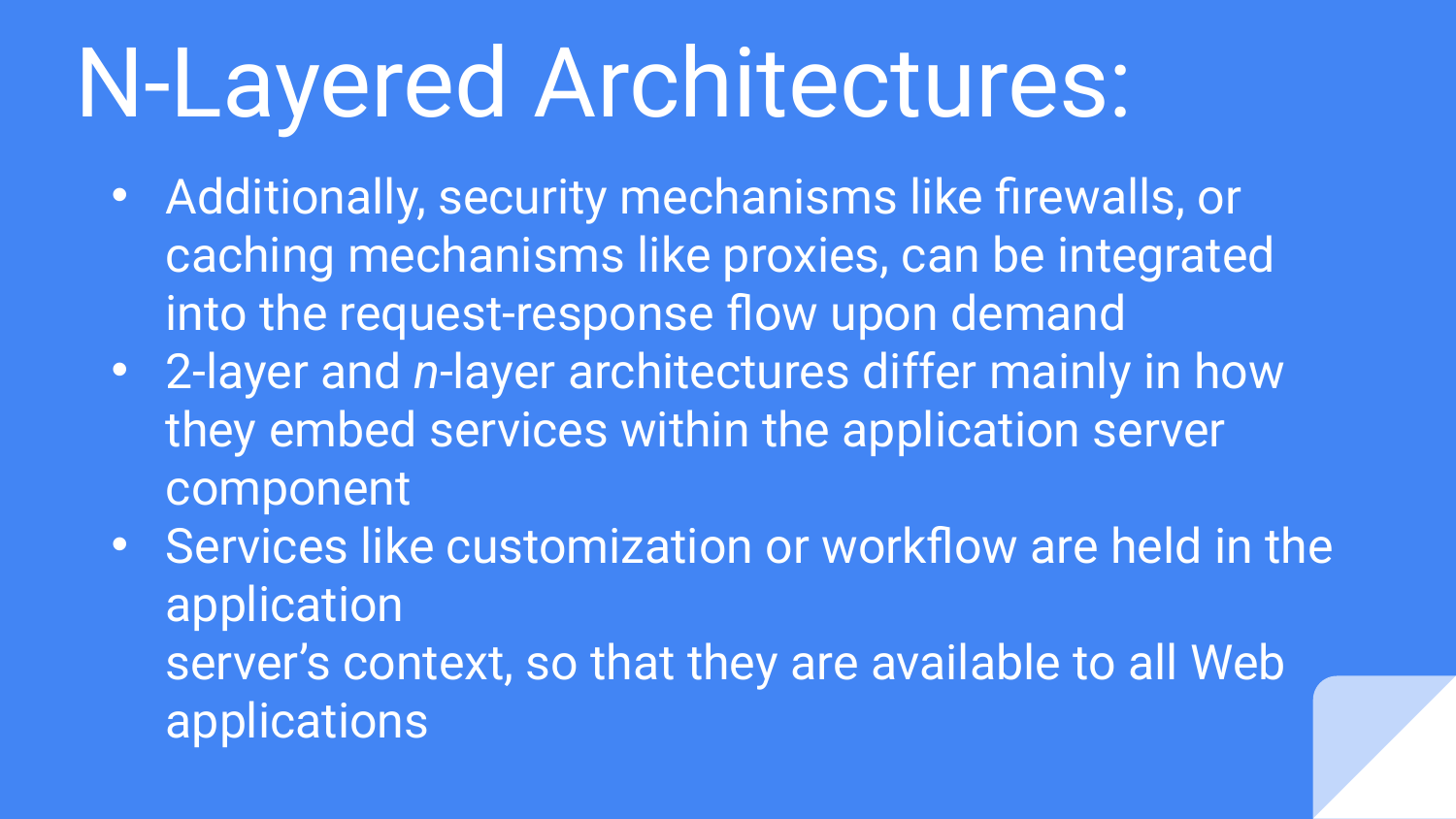

# N-Layered Architectures:
Additionally, security mechanisms like firewalls, or caching mechanisms like proxies, can be integrated into the request-response flow upon demand
2-layer and n-layer architectures differ mainly in how they embed services within the application server component
Services like customization or workflow are held in the application
server’s context, so that they are available to all Web applications